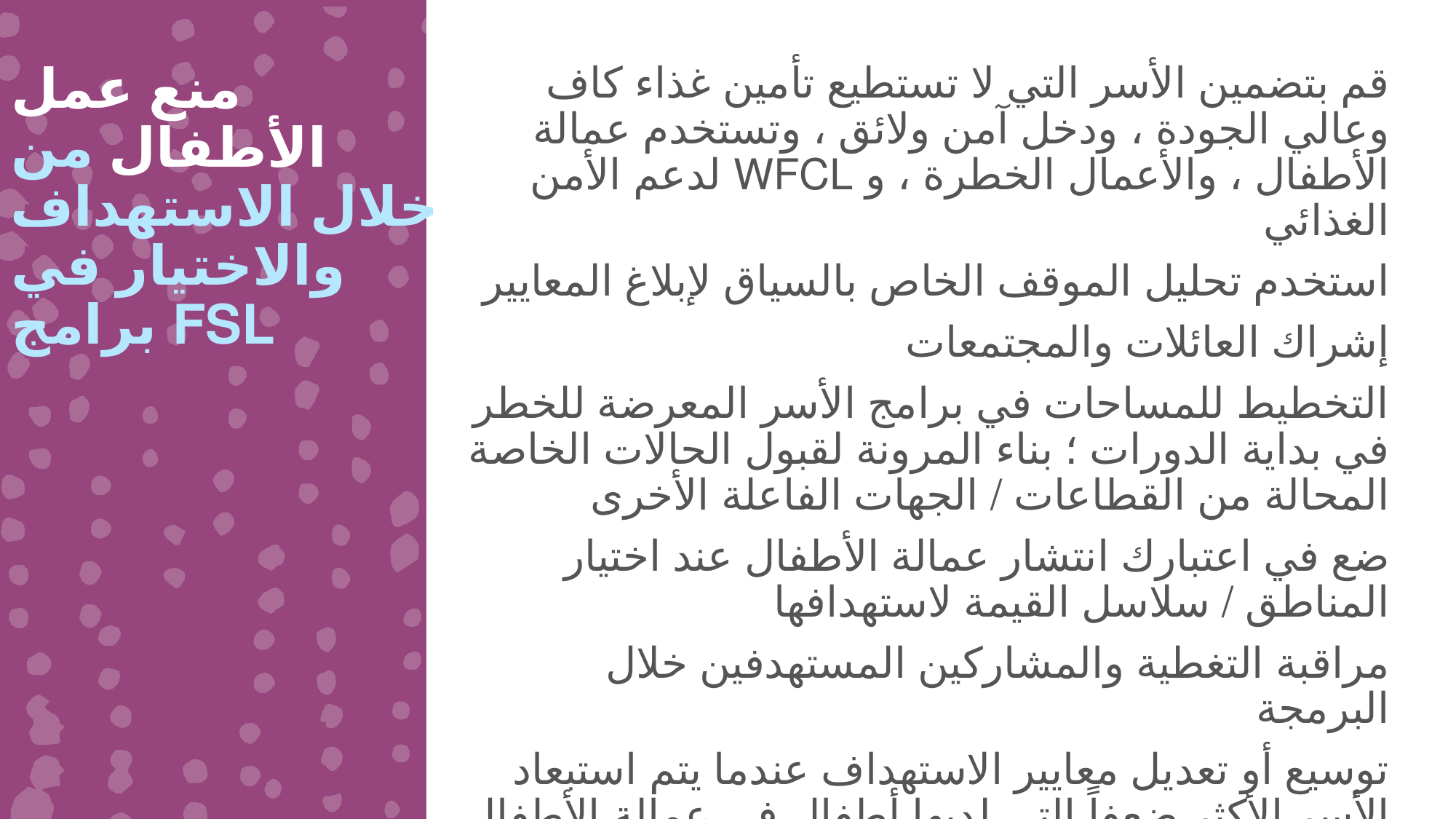

منع عمل الأطفال من خلال الاستهداف والاختيار في برامج FSL

قم بتضمين الأسر التي لا تستطيع تأمين غذاء كاف وعالي الجودة ، ودخل آمن ولائق ، وتستخدم عمالة الأطفال ، والأعمال الخطرة ، و WFCL لدعم الأمن الغذائي
استخدم تحليل الموقف الخاص بالسياق لإبلاغ المعايير
إشراك العائلات والمجتمعات
التخطيط للمساحات في برامج الأسر المعرضة للخطر في بداية الدورات ؛ بناء المرونة لقبول الحالات الخاصة المحالة من القطاعات / الجهات الفاعلة الأخرى
ضع في اعتبارك انتشار عمالة الأطفال عند اختيار المناطق / سلاسل القيمة لاستهدافها
مراقبة التغطية والمشاركين المستهدفين خلال البرمجة
توسيع أو تعديل معايير الاستهداف عندما يتم استبعاد الأسر الأكثر ضعفاً التي لديها أطفال في عمالة الأطفال
النظر بعناية والتخفيف من المخاطر المرتبطة بالاستهداف